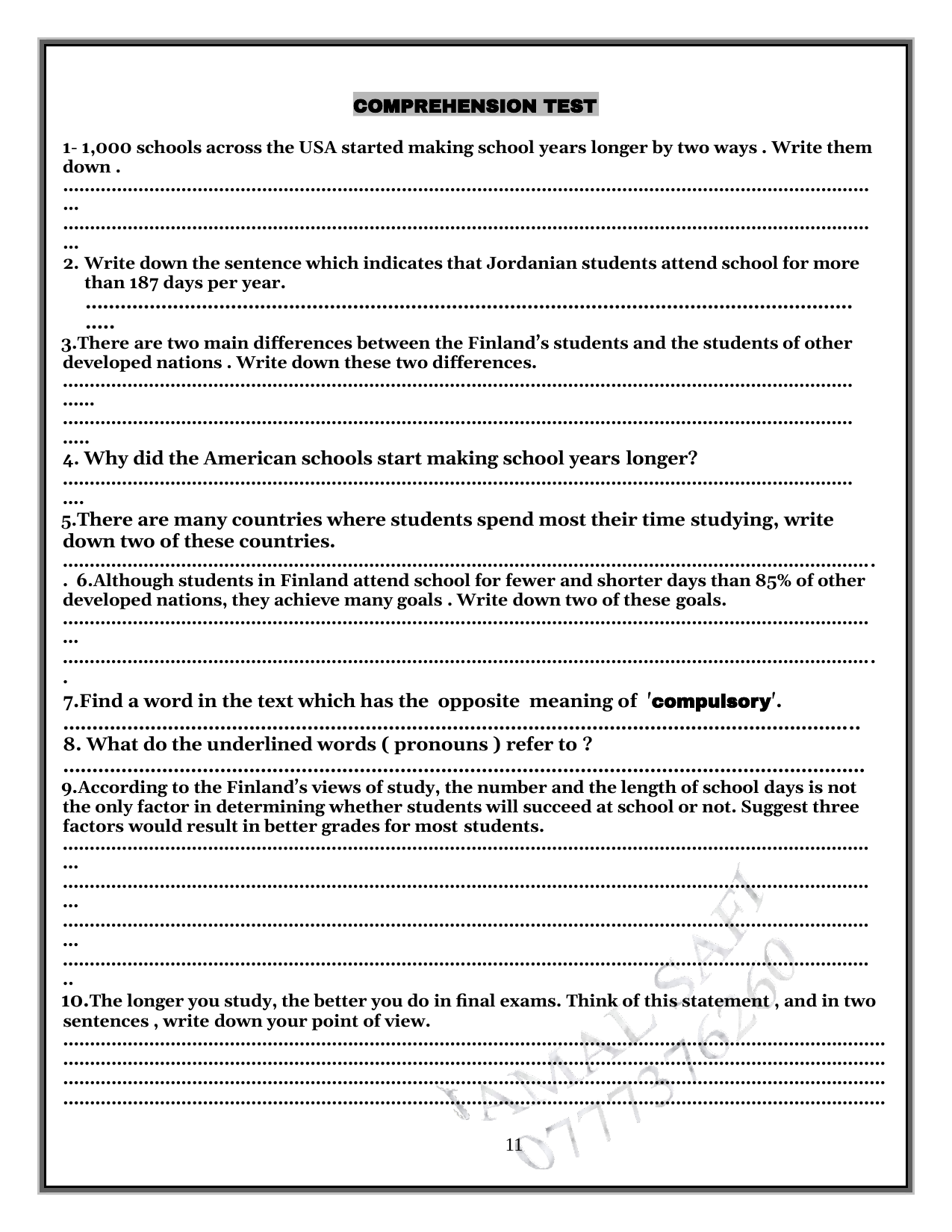

COMPREHENSION TEST
1- 1,000 schools across the USA started making school years longer by two ways . Write them  down .
………………………………………………………………………………………………………………………………………
………………………………………………………………………………………………………………………………………
Write down the sentence which indicates that Jordanian students attend school for more  than 187 days per year.
………………………………………………………………………………………………………………………..
There are two main differences between the Finland’s students and the students of other  developed nations . Write down these two differences.
………………………………………………………………………………………………………………………………………
……………………………………………………………………………………………………………………………………..
Why did the American schools start making school years longer?
…………………………………………………………………………………………………………………………………….
There are many countries where students spend most their time studying, write  down two of these countries.
……………………………………………………………………………………………………………………………………..  6.Although students in Finland attend school for fewer and shorter days than 85% of other  developed nations, they achieve many goals . Write down two of these goals.
………………………………………………………………………………………………………………………………………
……………………………………………………………………………………………………………………………………..
Find a word in the text which has the  opposite  meaning of  'compulsory'.
………………………………………………………………………………………………………………………..
What do the underlined words ( pronouns ) refer to ?
…………………………………………………………………………………………………………………………
According to the Finland’s views of study, the number and the length of school days is not  the only factor in determining whether students will succeed at school or not. Suggest three  factors would result in better grades for most students.
………………………………………………………………………………………………………………………………………
………………………………………………………………………………………………………………………………………
………………………………………………………………………………………………………………………………………
……………………………………………………………………………………………………………………………………..
The longer you study, the better you do in final exams. Think of this statement , and in two  sentences , write down your point of view.
………………………………………………………………………………………………………………………………………
………………………………………………………………………………………………………………………………………
………………………………………………………………………………………………………………………………………
………………………………………………………………………………………………………………………………………

11